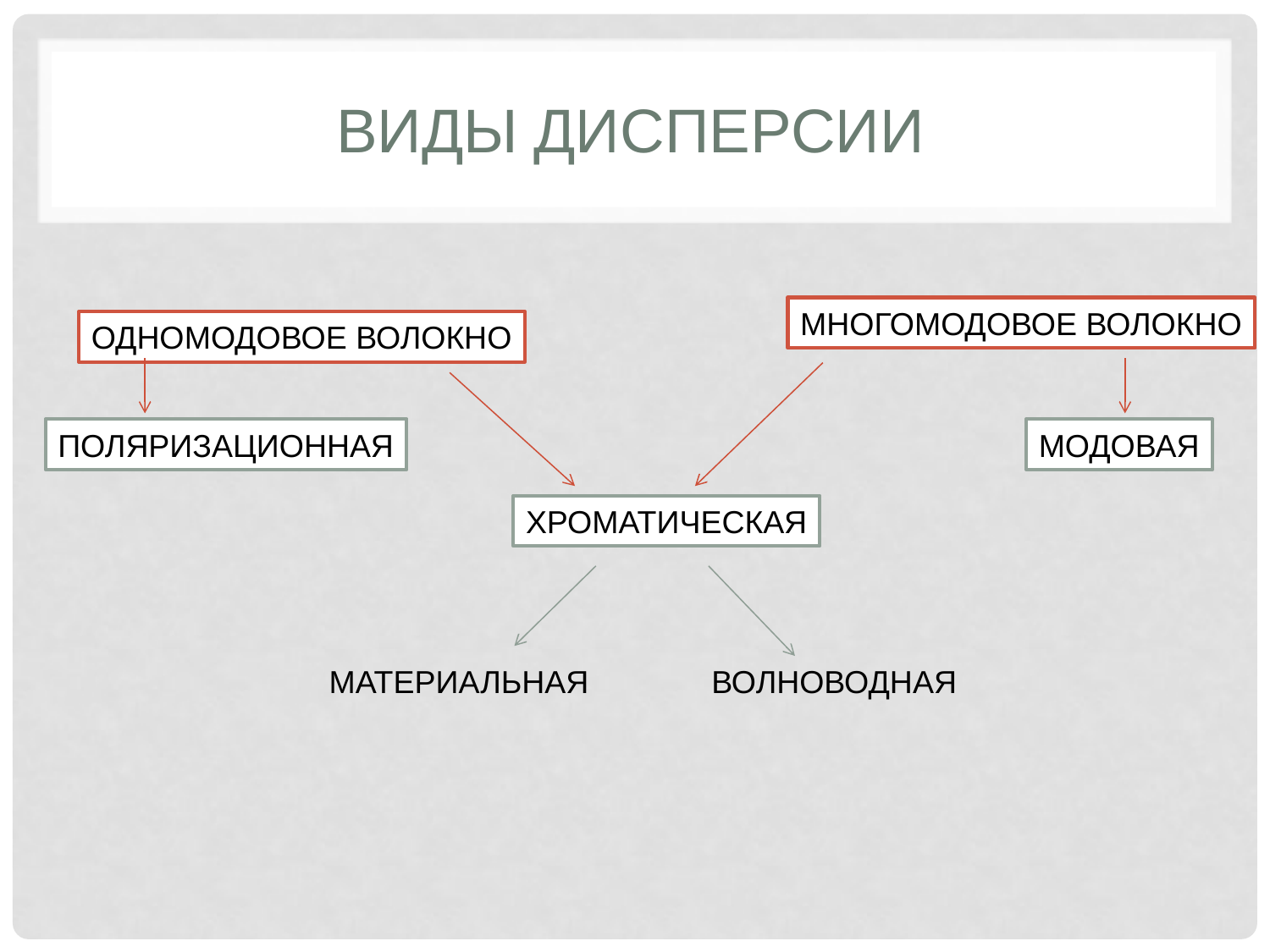

# Виды дисперсии
МНОГОМОДОВОЕ ВОЛОКНО
ОДНОМОДОВОЕ ВОЛОКНО
ПОЛЯРИЗАЦИОННАЯ
МОДОВАЯ
ХРОМАТИЧЕСКАЯ
МАТЕРИАЛЬНАЯ
ВОЛНОВОДНАЯ